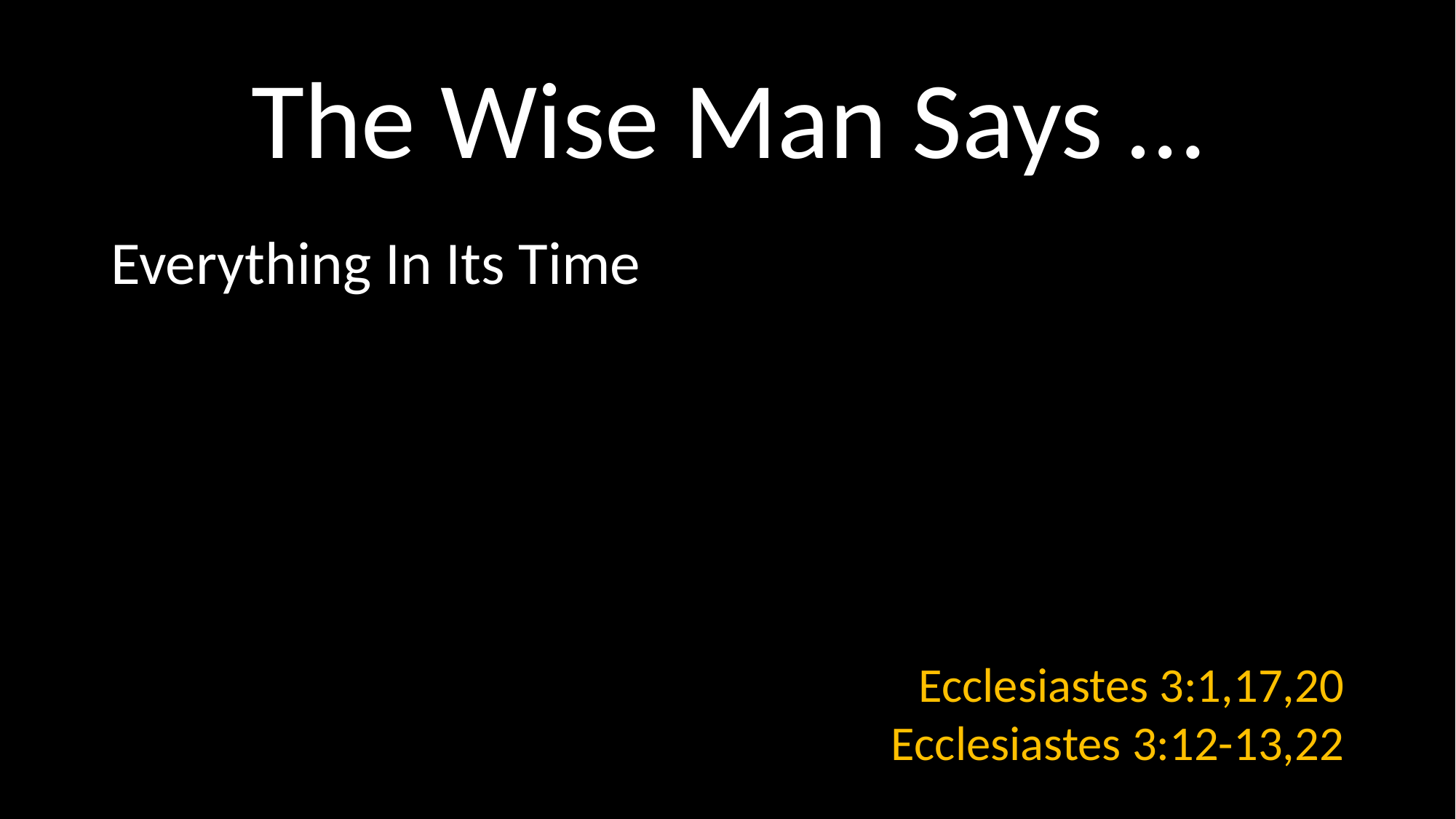

# The Wise Man Says …
Everything In Its Time
Ecclesiastes 3:1,17,20
Ecclesiastes 3:12-13,22